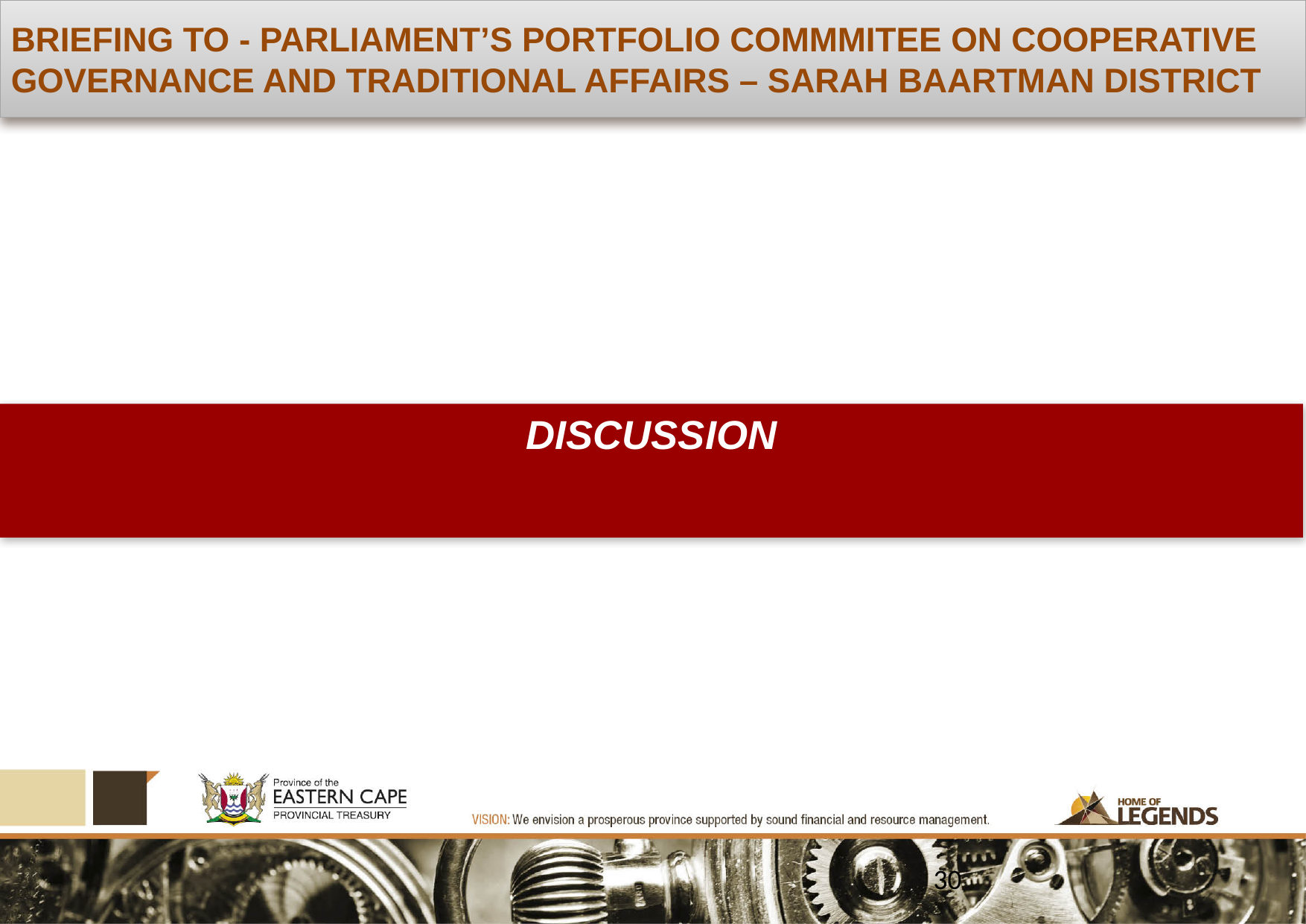

BRIEFING TO - PARLIAMENT’S PORTFOLIO COMMMITEE ON COOPERATIVE GOVERNANCE AND TRADITIONAL AFFAIRS – SARAH BAARTMAN DISTRICT

DISCUSSION
30